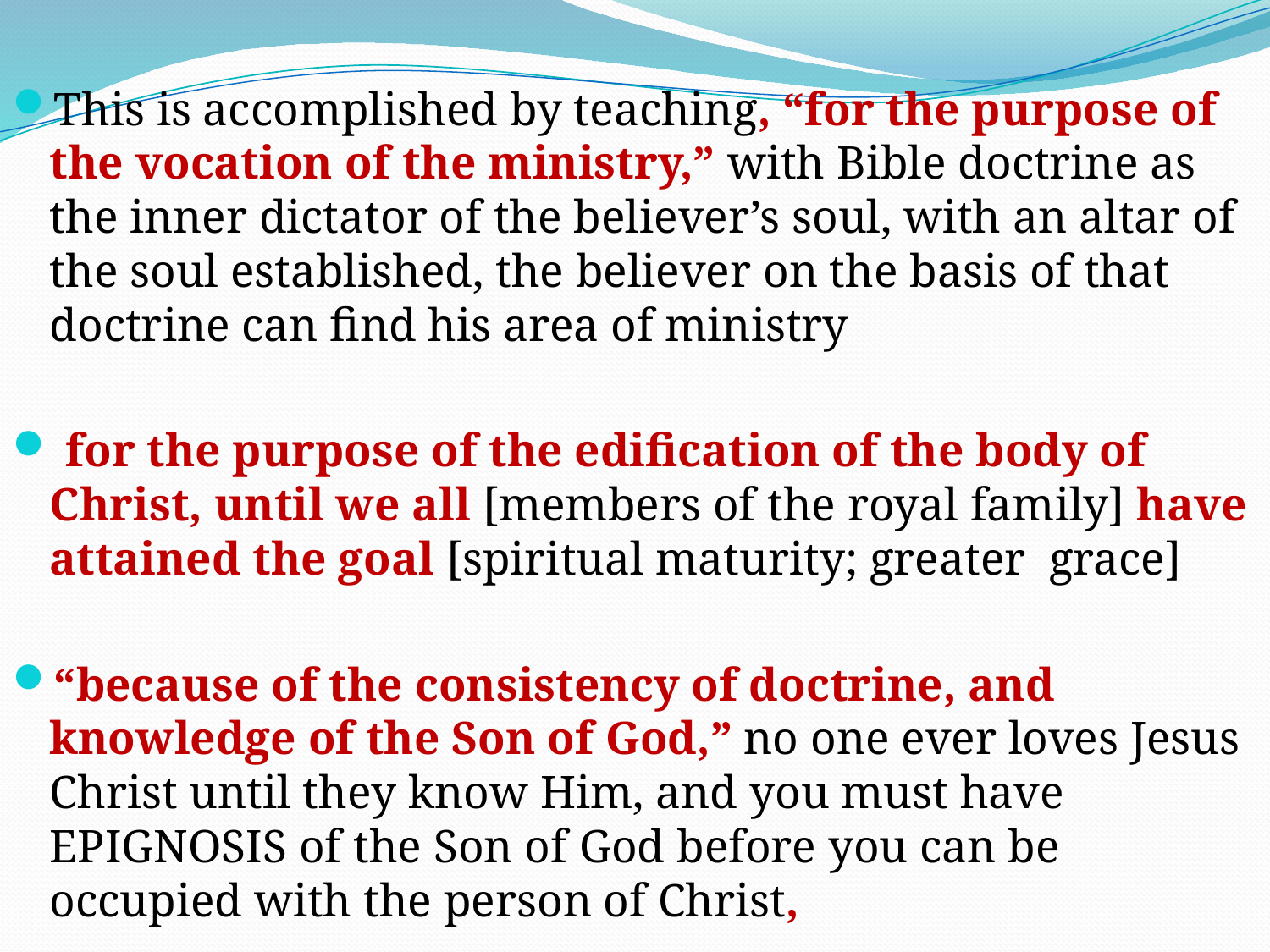

This is accomplished by teaching, “for the purpose of the vocation of the ministry,” with Bible doctrine as the inner dictator of the believer’s soul, with an altar of the soul established, the believer on the basis of that doctrine can find his area of ministry

 for the purpose of the edification of the body of Christ, until we all [members of the royal family] have attained the goal [spiritual maturity; greater  grace]

“because of the consistency of doctrine, and knowledge of the Son of God,” no one ever loves Jesus Christ until they know Him, and you must have EPIGNOSIS of the Son of God before you can be occupied with the person of Christ,